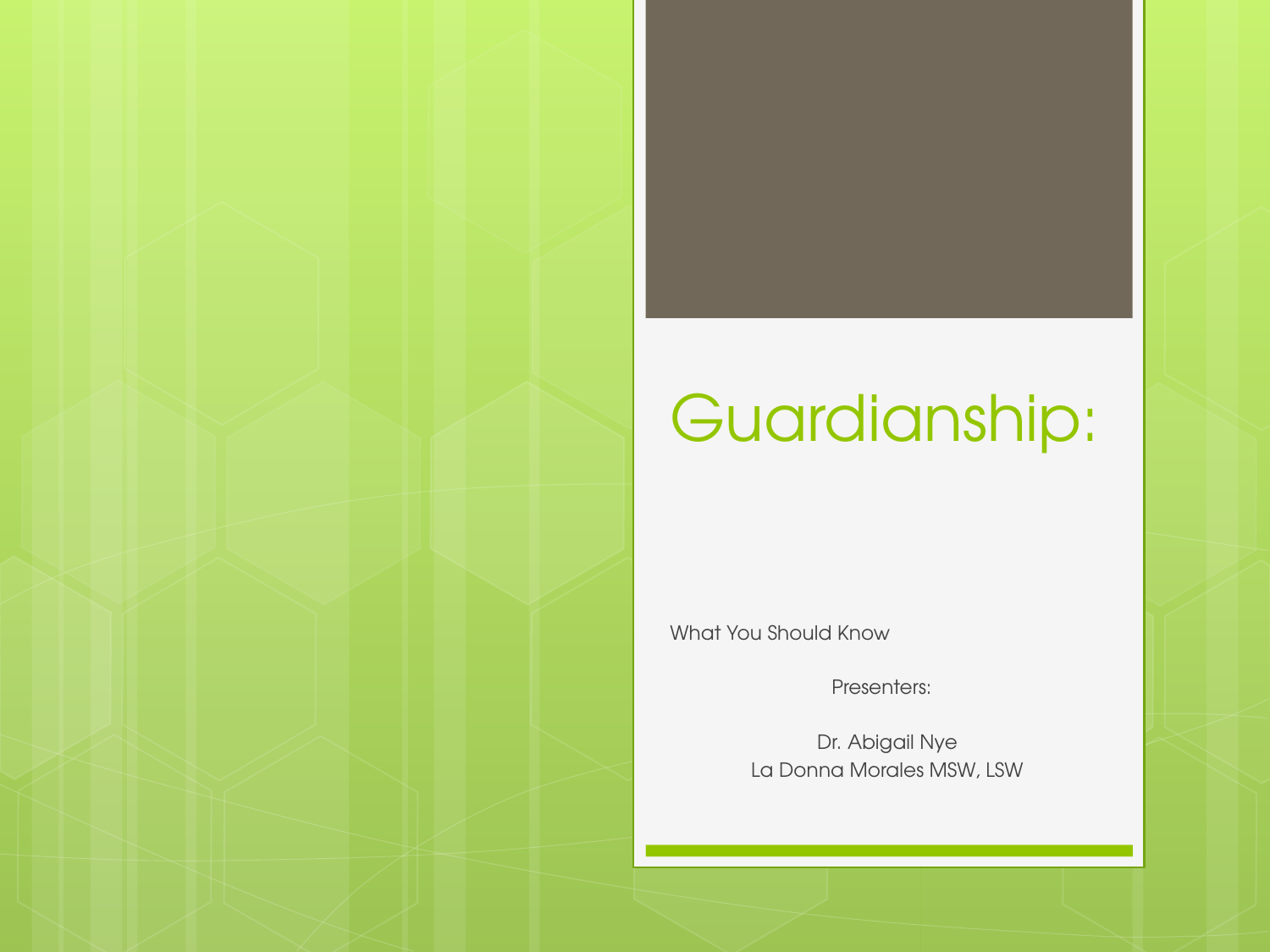

# Guardianship:
What You Should Know

Presenters:

Dr. Abigail Nye
La Donna Morales MSW, LSW